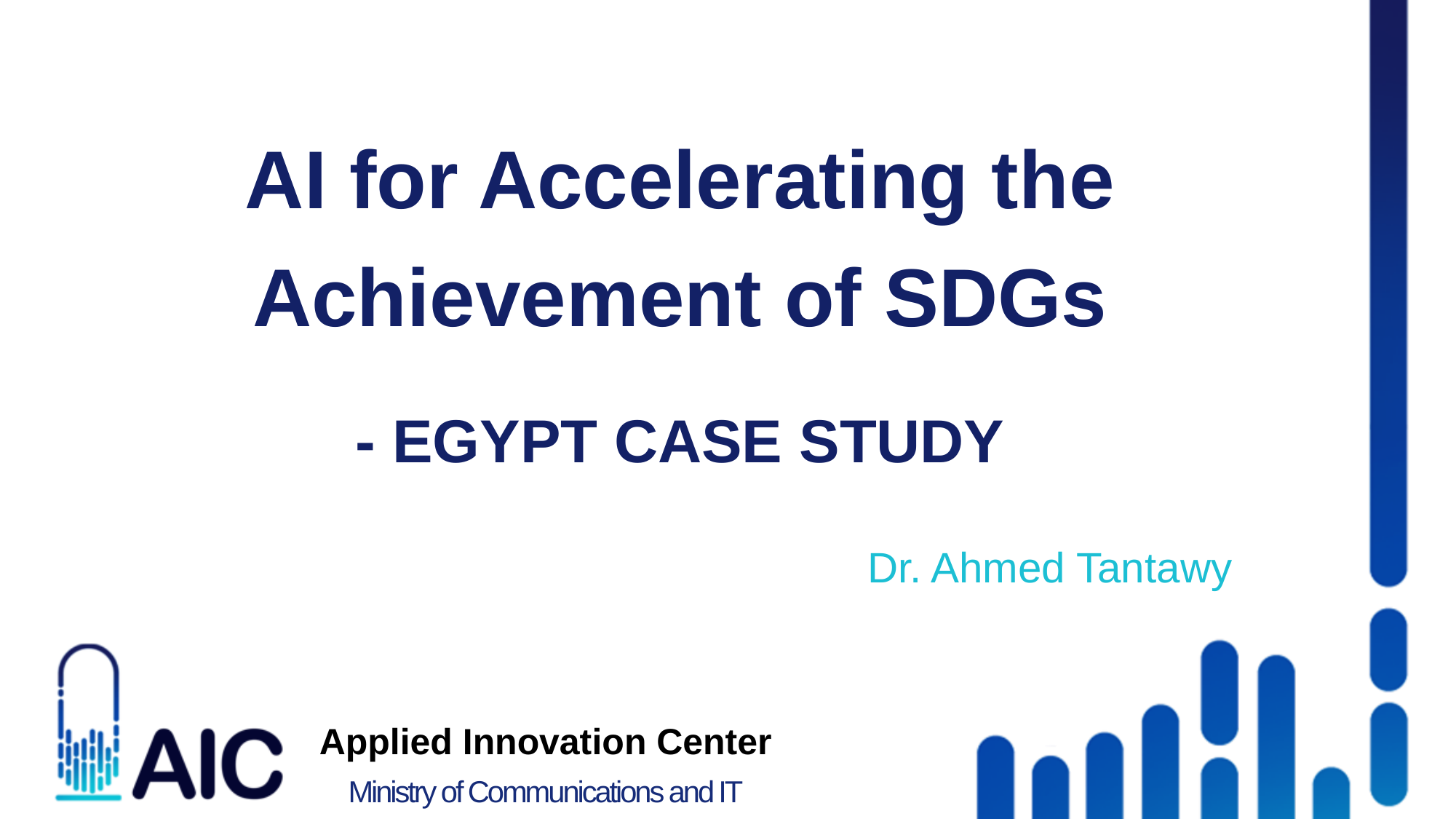

# AI for Accelerating the Achievement of SDGs

- Egypt Case Study

Dr. Ahmed Tantawy